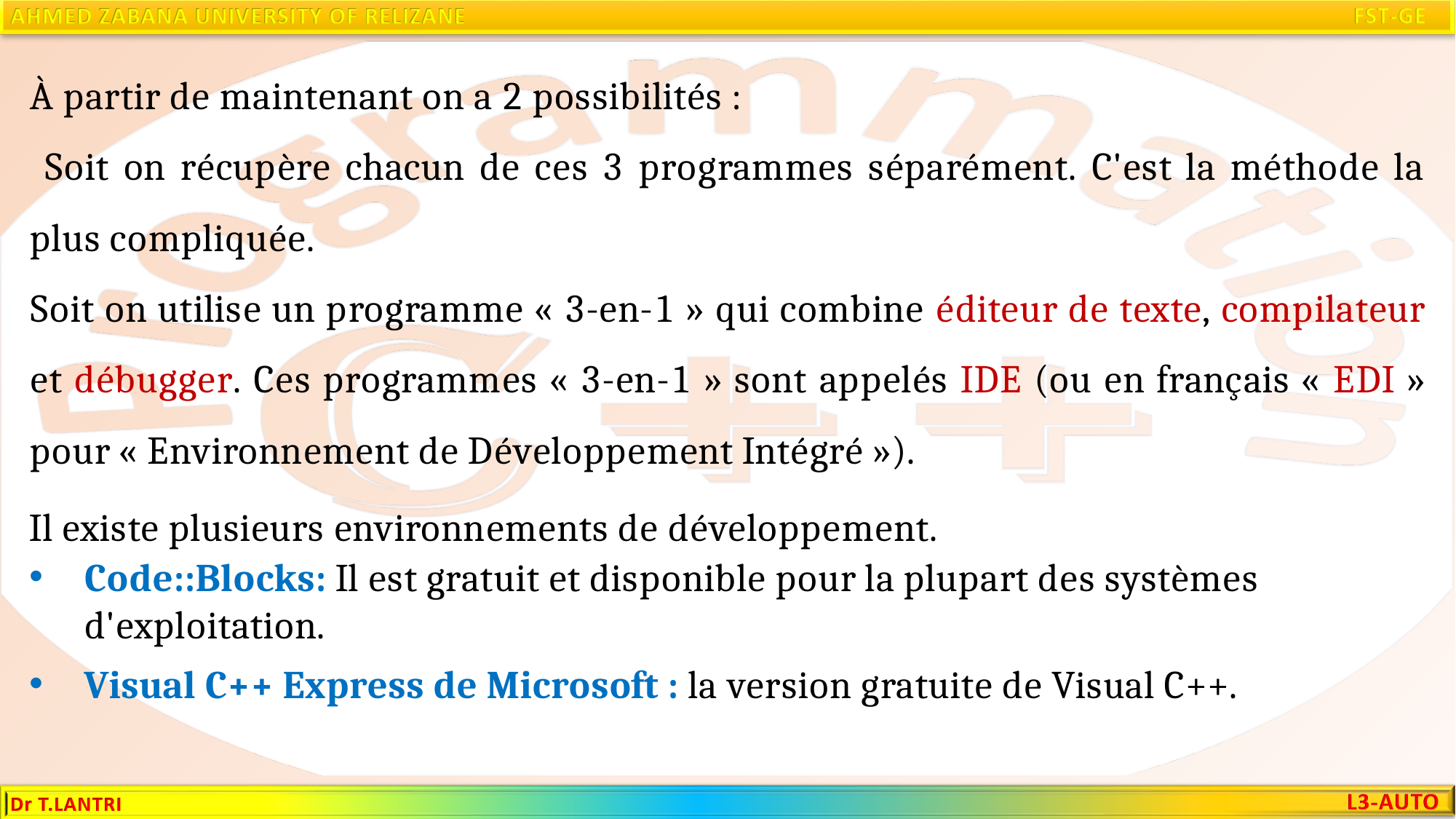

À partir de maintenant on a 2 possibilités :
 Soit on récupère chacun de ces 3 programmes séparément. C'est la méthode la plus compliquée.
Soit on utilise un programme « 3-en-1 » qui combine éditeur de texte, compilateur et débugger. Ces programmes « 3-en-1 » sont appelés IDE (ou en français « EDI » pour « Environnement de Développement Intégré »).
Il existe plusieurs environnements de développement.
Code::Blocks: Il est gratuit et disponible pour la plupart des systèmes d'exploitation.
Visual C++ Express de Microsoft : la version gratuite de Visual C++.